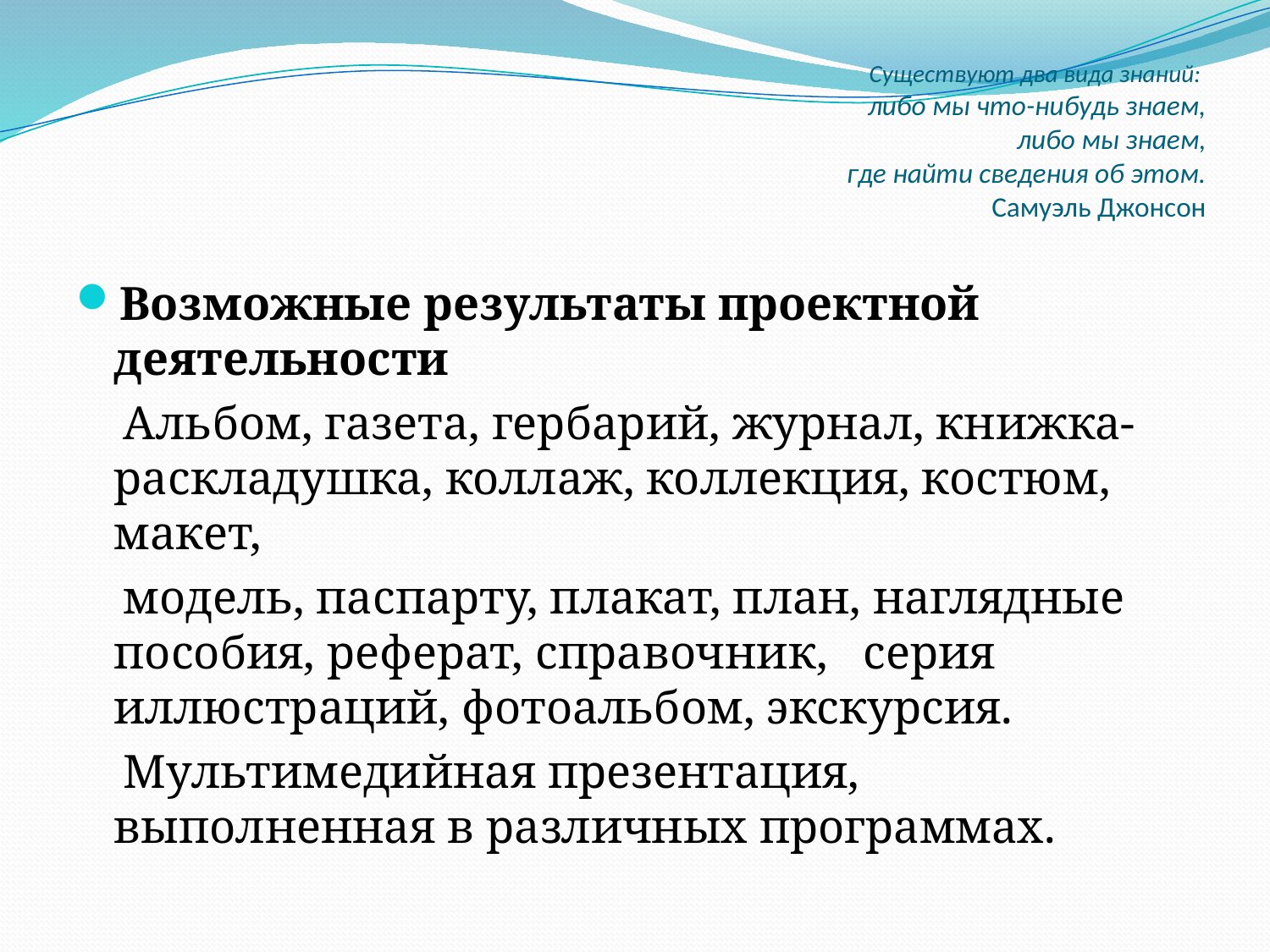

# Существуют два вида знаний: либо мы что-нибудь знаем, либо мы знаем, где найти сведения об этом. Самуэль Джонсон
Возможные результаты проектной деятельности
    Альбом, газета, гербарий, журнал, книжка-раскладушка, коллаж, коллекция, костюм, макет,
    модель, паспарту, плакат, план, наглядные пособия, реферат, справочник,   серия иллюстраций, фотоальбом, экскурсия.
    Мультимедийная презентация, выполненная в различных программах.